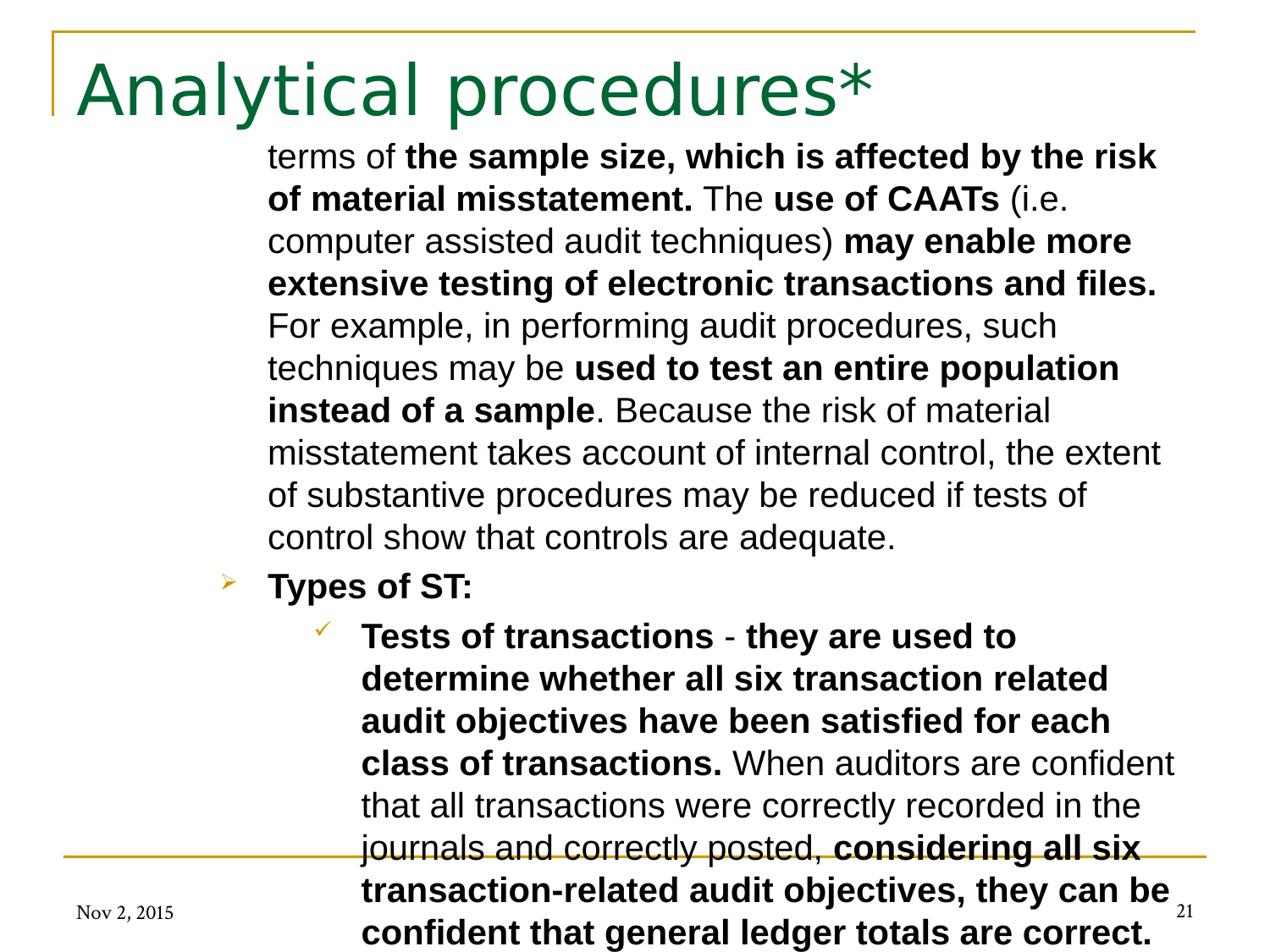

# Analytical procedures*
terms of the sample size, which is affected by the risk of material misstatement. The use of CAATs (i.e. computer assisted audit techniques) may enable more extensive testing of electronic transactions and files. For example, in performing audit procedures, such techniques may be used to test an entire population instead of a sample. Because the risk of material misstatement takes account of internal control, the extent of substantive procedures may be reduced if tests of control show that controls are adequate.
Types of ST:
Tests of transactions - they are used to determine whether all six transaction related audit objectives have been satisfied for each class of transactions. When auditors are confident that all transactions were correctly recorded in the journals and correctly posted, considering all six transaction-related audit objectives, they can be confident that general ledger totals are correct.

Nov 2, 2015
21